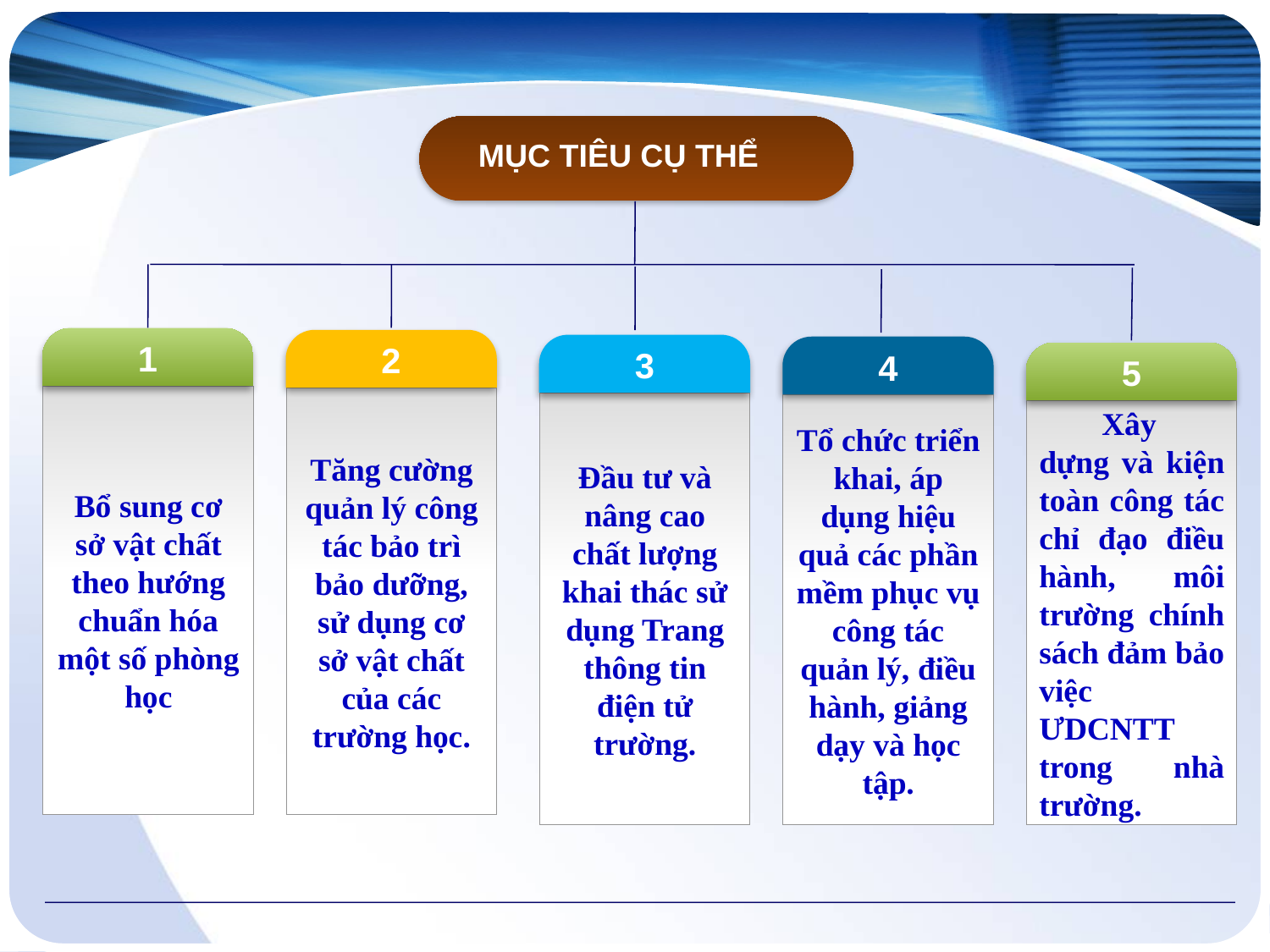

MỤC TIÊU CỤ THỂ
1
2
3
4
5
Bổ sung cơ sở vật chất theo hướng chuẩn hóa một số phòng học
Tăng cường quản lý công tác bảo trì bảo dưỡng, sử dụng cơ sở vật chất của các trường học.
Đầu tư và nâng cao chất lượng khai thác sử dụng Trang thông tin điện tử trường.
Tổ chức triển khai, áp dụng hiệu quả các phần mềm phục vụ công tác quản lý, điều hành, giảng dạy và học tập.
Xây dựng và kiện toàn công tác chỉ đạo điều hành, môi trường chính sách đảm bảo việc ƯDCNTT trong nhà trường.